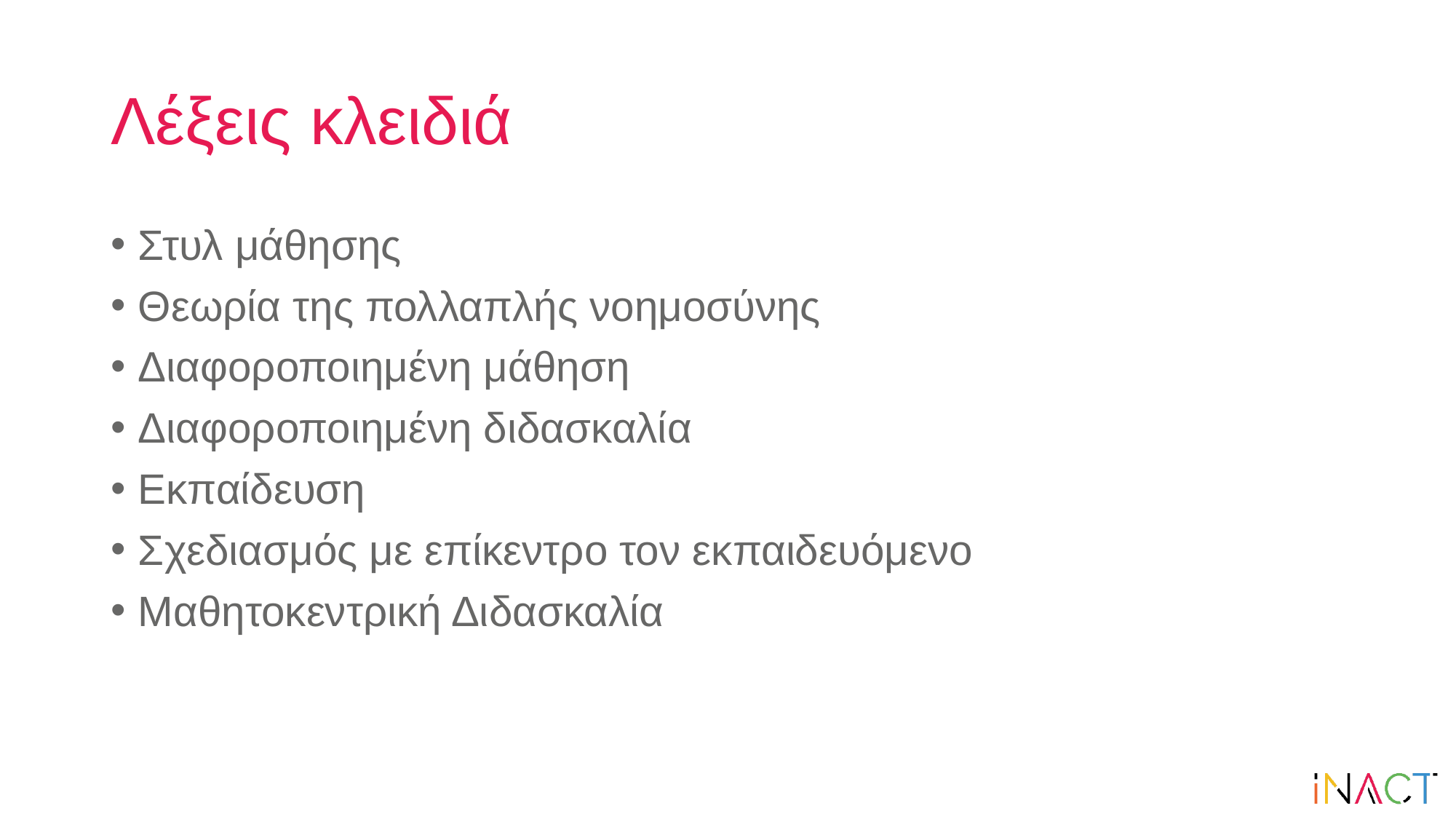

# Λέξεις κλειδιά
Στυλ μάθησης
Θεωρία της πολλαπλής νοημοσύνης
Διαφοροποιημένη μάθηση
Διαφοροποιημένη διδασκαλία
Εκπαίδευση
Σχεδιασμός με επίκεντρο τον εκπαιδευόμενο
Μαθητοκεντρική Διδασκαλία